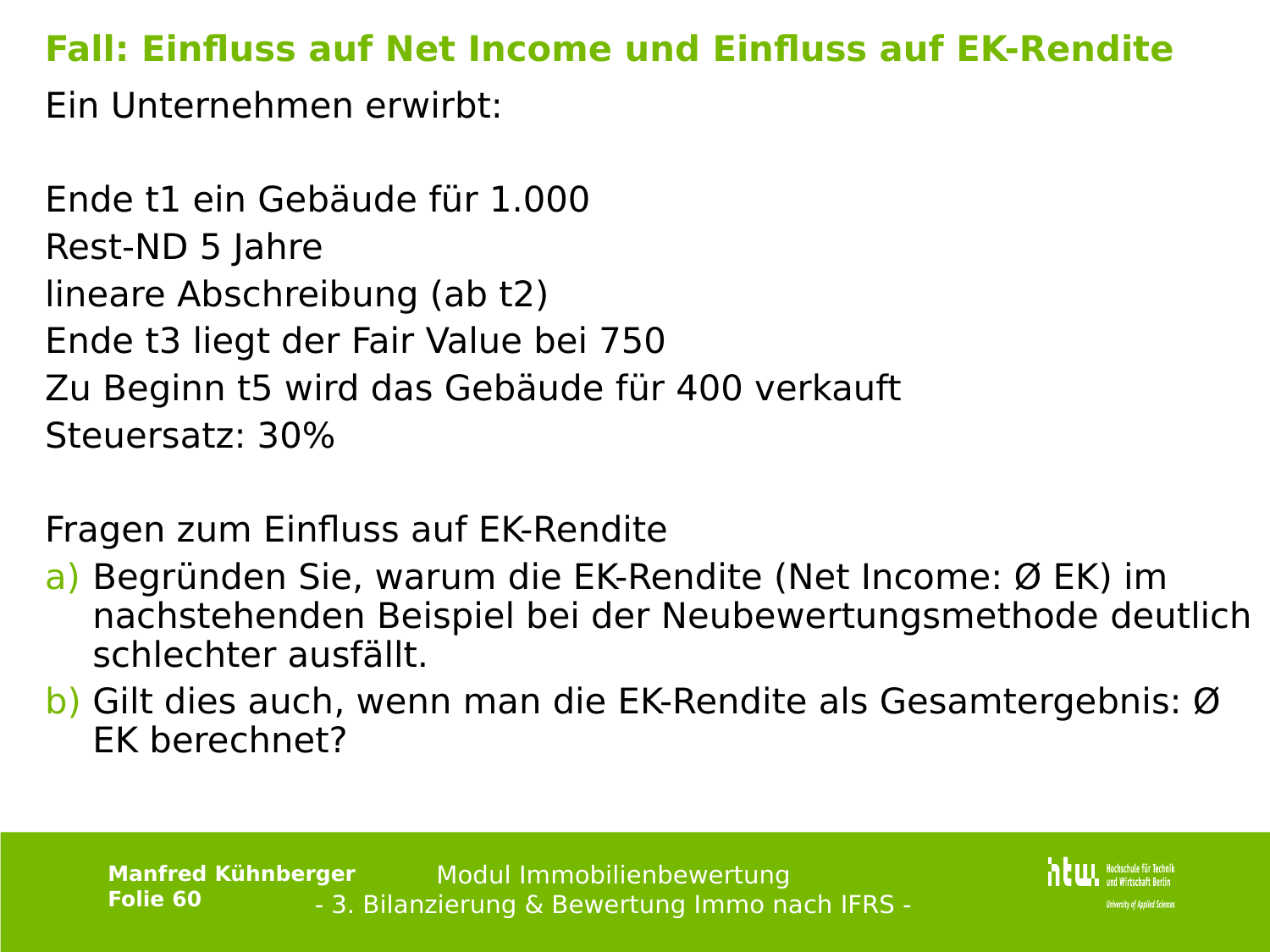

# Fall: Einfluss auf Net Income und Einfluss auf EK-Rendite
Ein Unternehmen erwirbt:

Ende t1 ein Gebäude für 1.000
Rest-ND 5 Jahre
lineare Abschreibung (ab t2)
Ende t3 liegt der Fair Value bei 750
Zu Beginn t5 wird das Gebäude für 400 verkauft
Steuersatz: 30%

Fragen zum Einfluss auf EK-Rendite
Begründen Sie, warum die EK-Rendite (Net Income: Ø EK) im nachstehenden Beispiel bei der Neubewertungsmethode deutlich schlechter ausfällt.
Gilt dies auch, wenn man die EK-Rendite als Gesamtergebnis: Ø EK berechnet?

Modul Immobilienbewertung
- 3. Bilanzierung & Bewertung Immo nach IFRS -
Manfred Kühnberger
Folie 60